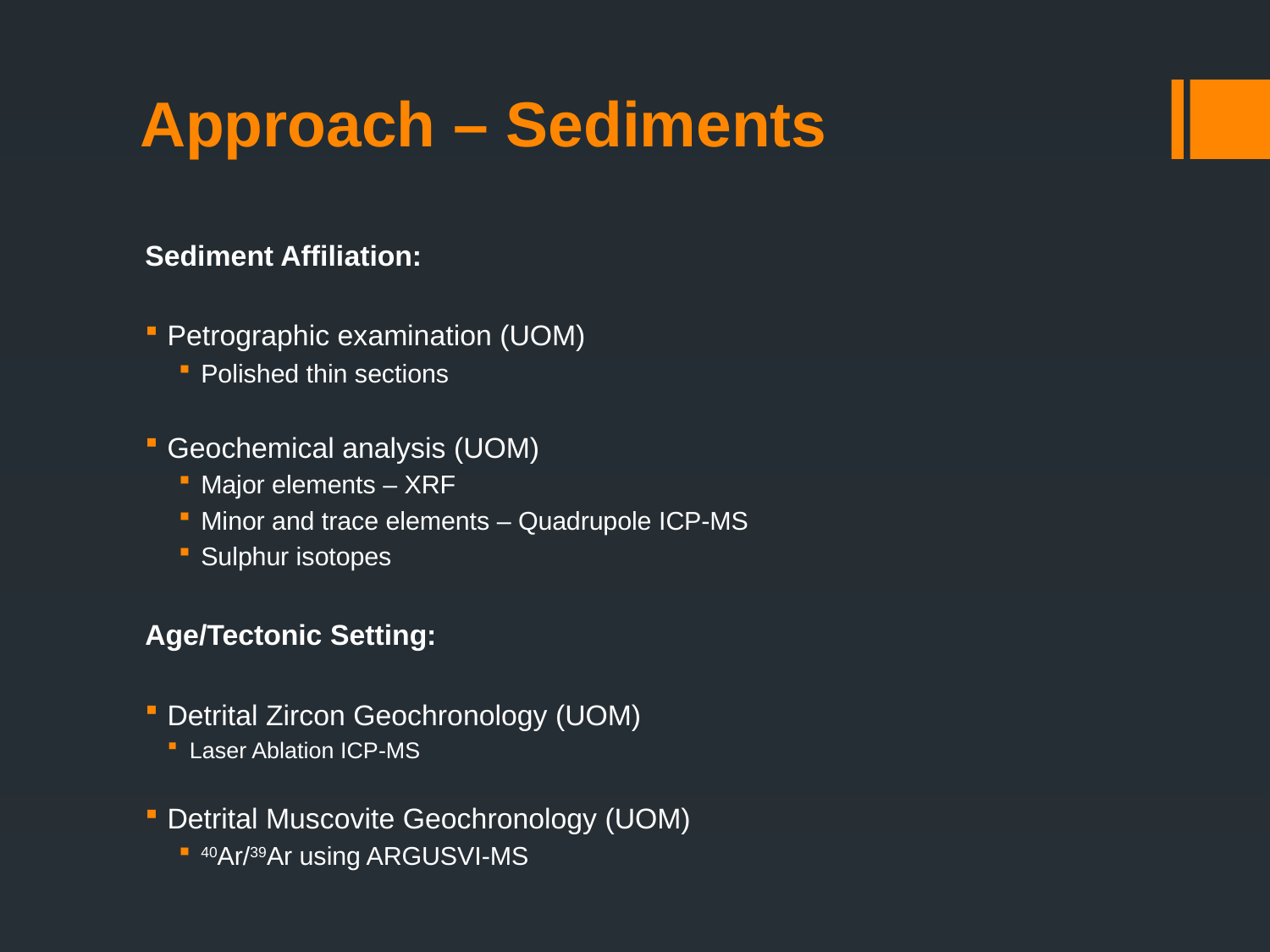

# Approach – Sediments

Sediment Affiliation:

Petrographic examination (UOM)
Polished thin sections

Geochemical analysis (UOM)
Major elements – XRF
Minor and trace elements – Quadrupole ICP-MS
Sulphur isotopes

Age/Tectonic Setting:

Detrital Zircon Geochronology (UOM)
Laser Ablation ICP-MS

Detrital Muscovite Geochronology (UOM)
40Ar/39Ar using ARGUSVI-MS